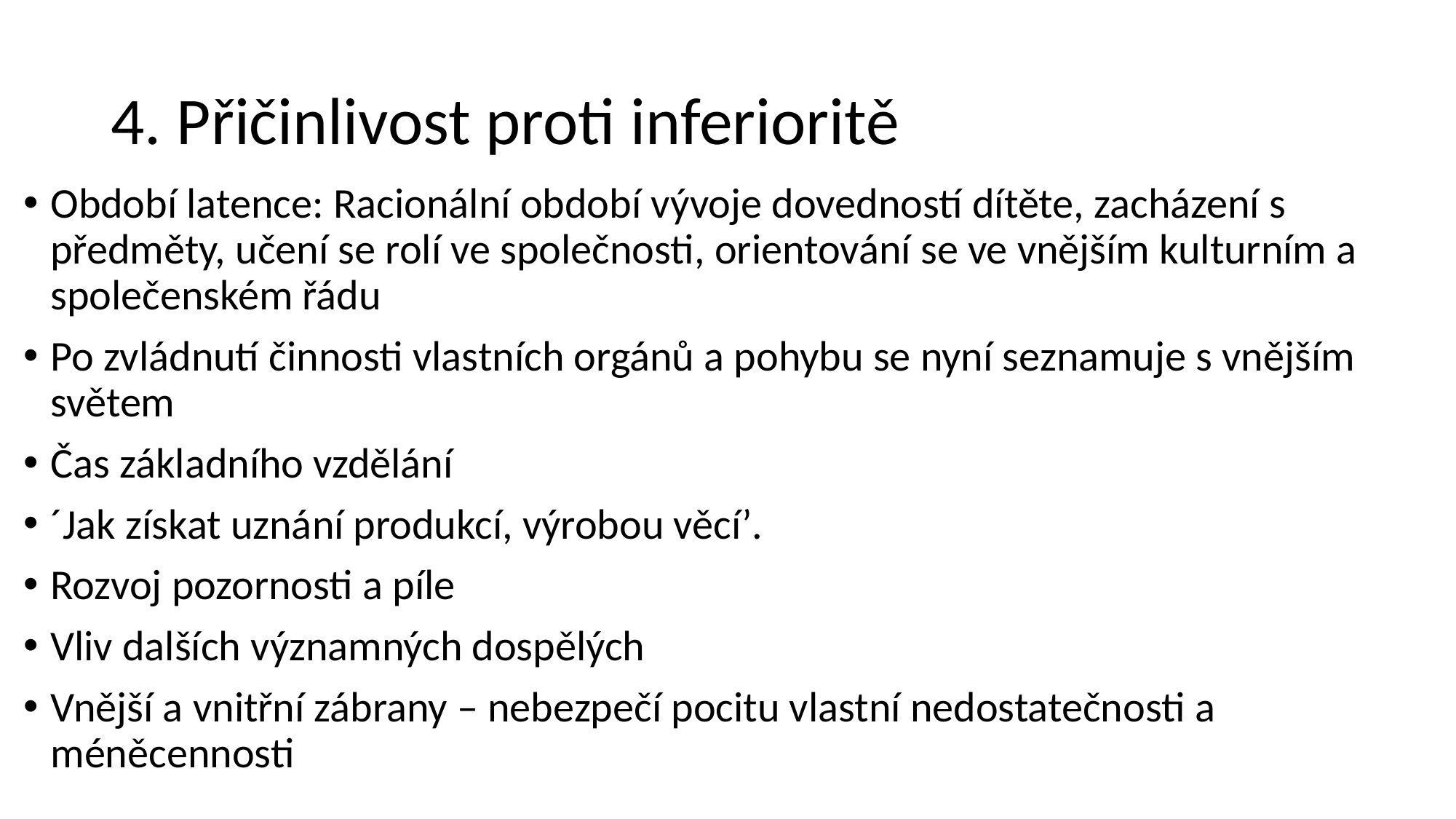

# 4. Přičinlivost proti inferioritě
Období latence: Racionální období vývoje dovedností dítěte, zacházení s předměty, učení se rolí ve společnosti, orientování se ve vnějším kulturním a společenském řádu
Po zvládnutí činnosti vlastních orgánů a pohybu se nyní seznamuje s vnějším světem
Čas základního vzdělání
´Jak získat uznání produkcí, výrobou věcí’.
Rozvoj pozornosti a píle
Vliv dalších významných dospělých
Vnější a vnitřní zábrany – nebezpečí pocitu vlastní nedostatečnosti a méněcennosti